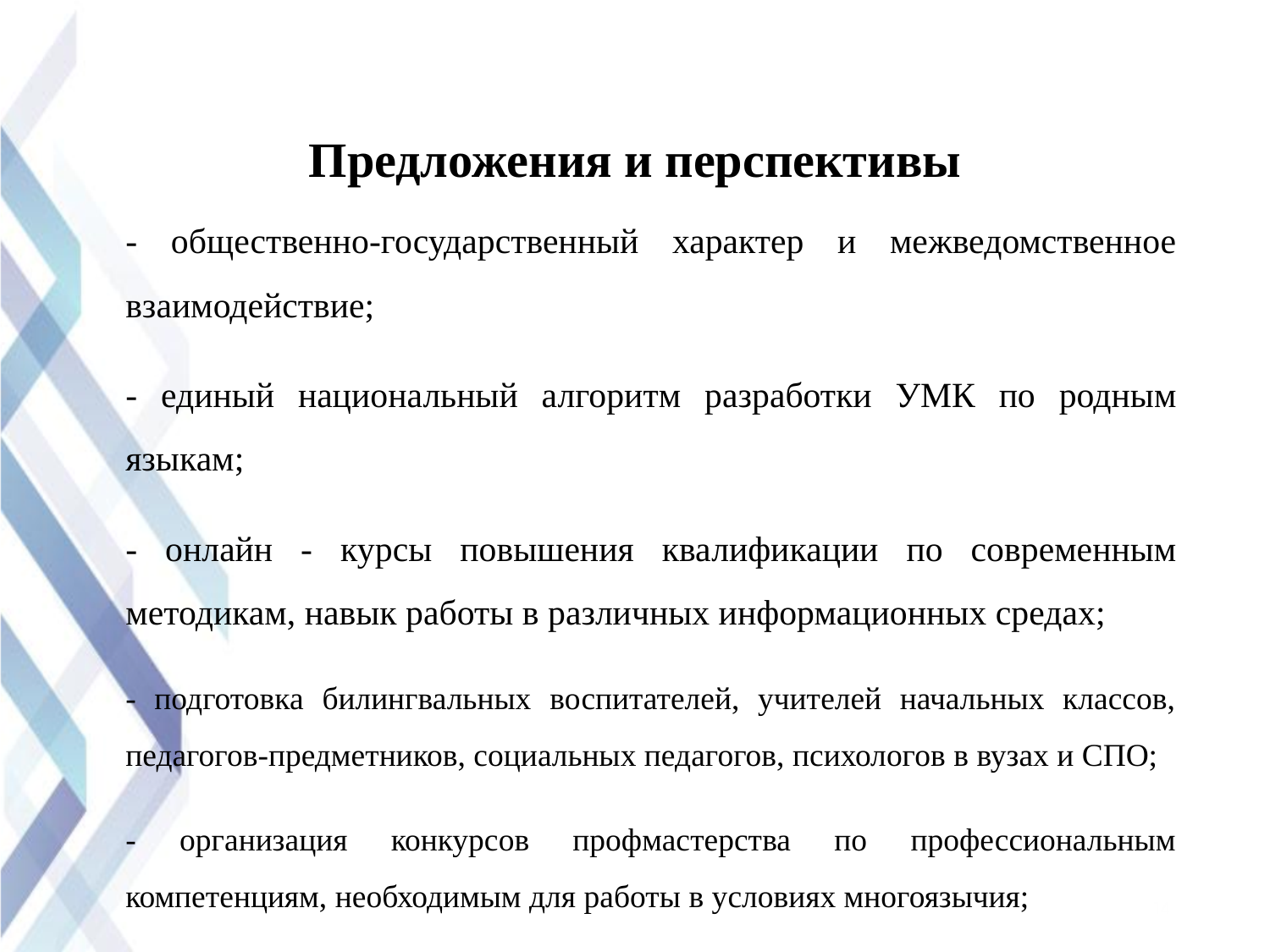

# Предложения и перспективы
- общественно-государственный характер и межведомственное взаимодействие;
- единый национальный алгоритм разработки УМК по родным языкам;
- онлайн - курсы повышения квалификации по современным методикам, навык работы в различных информационных средах;
- подготовка билингвальных воспитателей, учителей начальных классов, педагогов-предметников, социальных педагогов, психологов в вузах и СПО;
- организация конкурсов профмастерства по профессиональным компетенциям, необходимым для работы в условиях многоязычия;

14